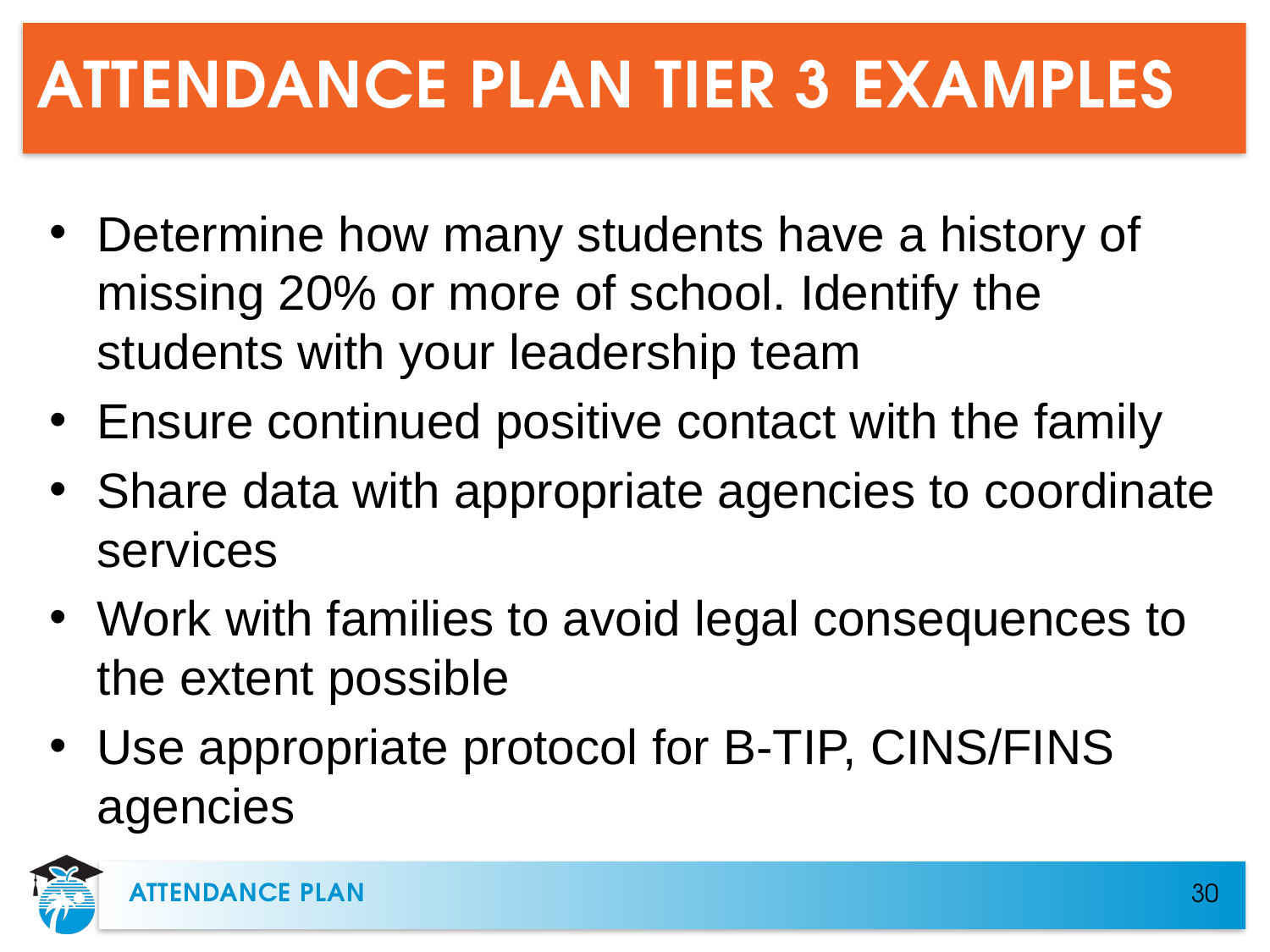

# ATTENDANCE PLAN TIER 3 EXAMPLES
Determine how many students have a history of missing 20% or more of school. Identify the students with your leadership team
Ensure continued positive contact with the family
Share data with appropriate agencies to coordinate services
Work with families to avoid legal consequences to the extent possible
Use appropriate protocol for B-TIP, CINS/FINS agencies

Attendance plan
30